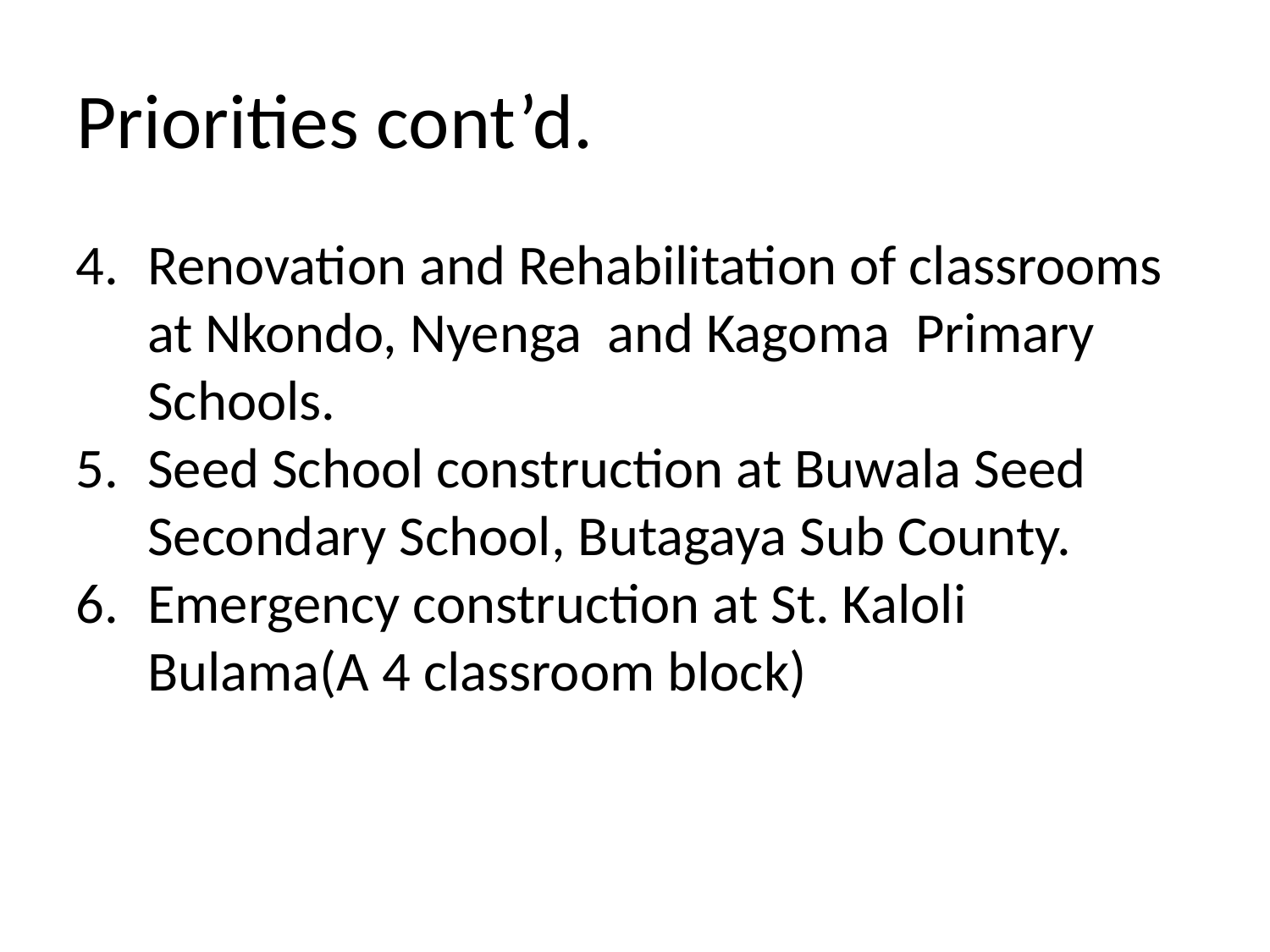

# Priorities cont’d.
Renovation and Rehabilitation of classrooms at Nkondo, Nyenga  and Kagoma  Primary Schools.
Seed School construction at Buwala Seed Secondary School, Butagaya Sub County.
Emergency construction at St. Kaloli Bulama(A 4 classroom block)